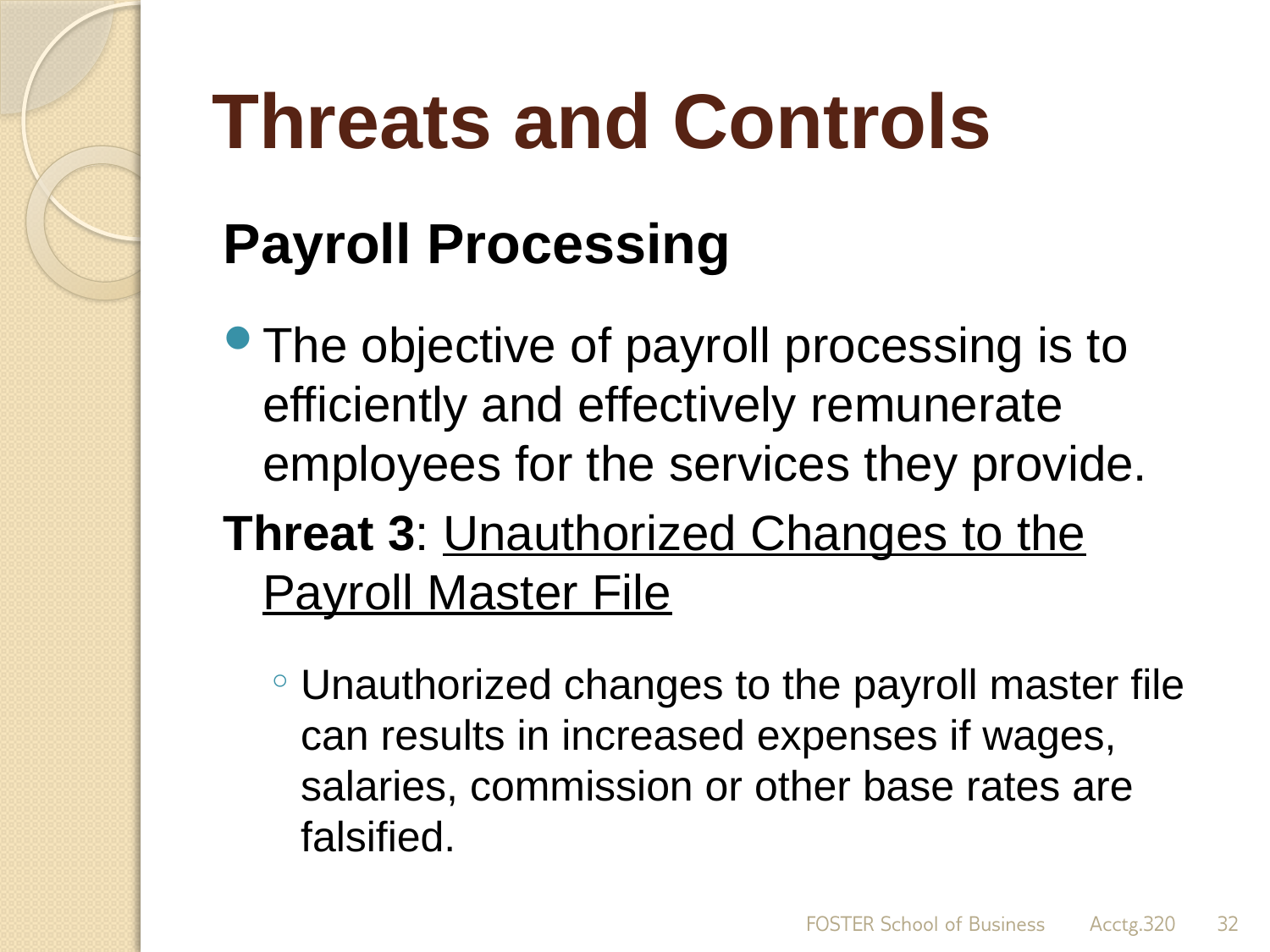

# Threats and Controls
Payroll Processing

The objective of payroll processing is to efficiently and effectively remunerate employees for the services they provide.
Threat 3: Unauthorized Changes to the Payroll Master File

Unauthorized changes to the payroll master file can results in increased expenses if wages, salaries, commission or other base rates are falsified.

FOSTER School of Business       Acctg.320
32